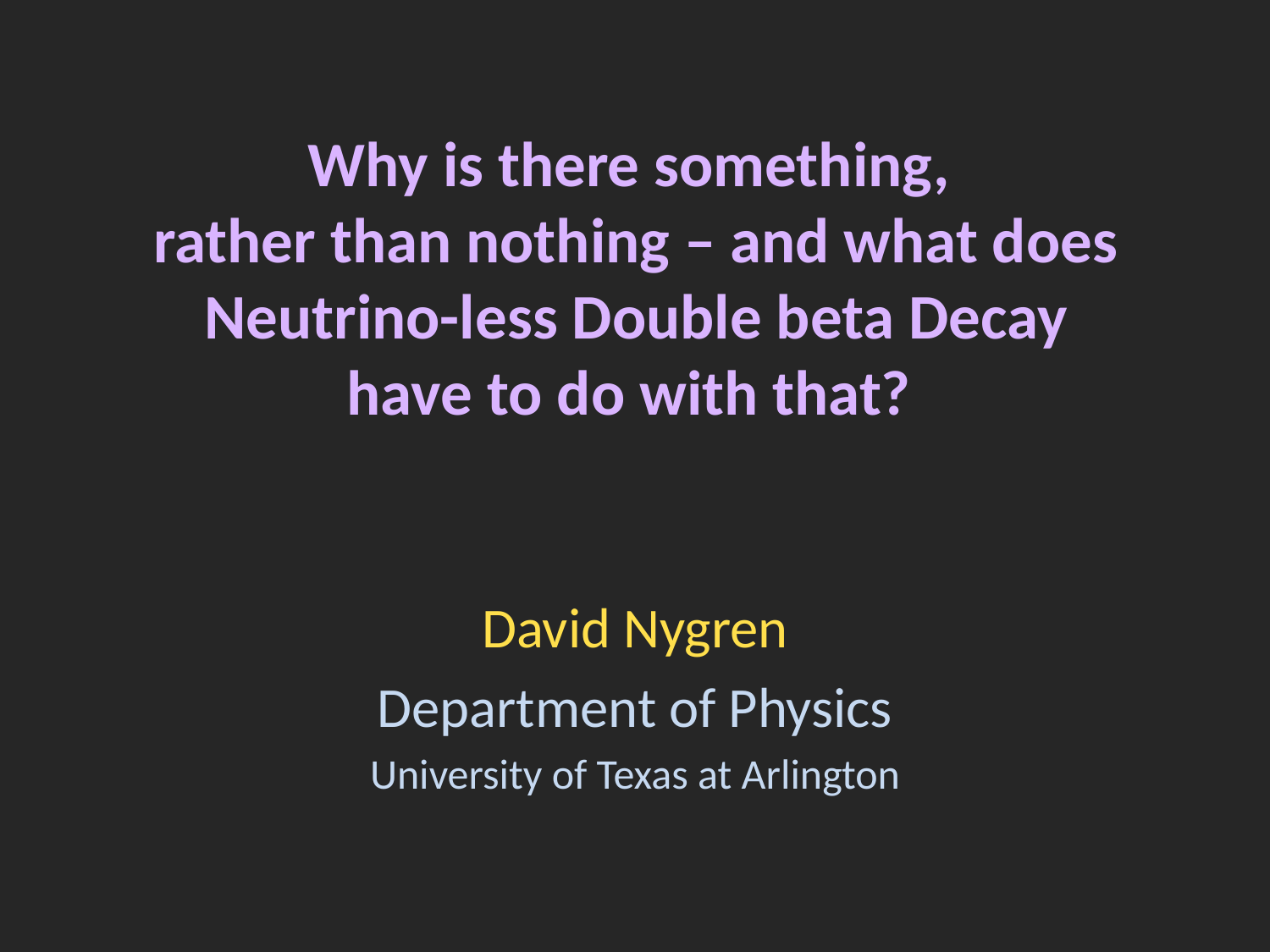

# Why is there something, rather than nothing – and what does Neutrino-less Double beta Decay have to do with that?
David Nygren
Department of Physics
University of Texas at Arlington